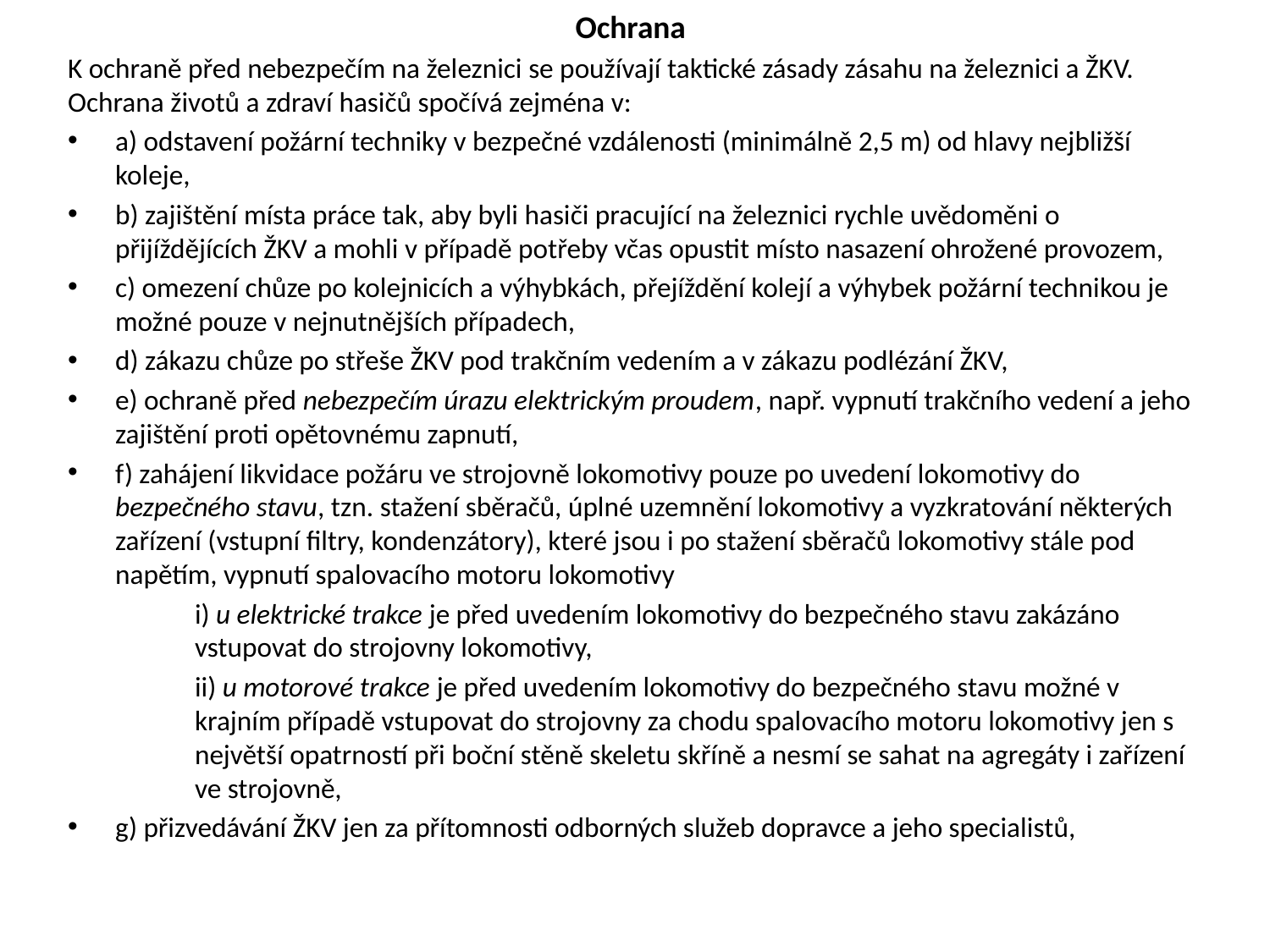

Ochrana
K ochraně před nebezpečím na železnici se používají taktické zásady zásahu na železnici a ŽKV. Ochrana životů a zdraví hasičů spočívá zejména v:
a) odstavení požární techniky v bezpečné vzdálenosti (minimálně 2,5 m) od hlavy nejbližší koleje,
b) zajištění místa práce tak, aby byli hasiči pracující na železnici rychle uvědoměni o přijíždějících ŽKV a mohli v případě potřeby včas opustit místo nasazení ohrožené provozem,
c) omezení chůze po kolejnicích a výhybkách, přejíždění kolejí a výhybek požární technikou je možné pouze v nejnutnějších případech,
d) zákazu chůze po střeše ŽKV pod trakčním vedením a v zákazu podlézání ŽKV,
e) ochraně před nebezpečím úrazu elektrickým proudem, např. vypnutí trakčního vedení a jeho zajištění proti opětovnému zapnutí,
f) zahájení likvidace požáru ve strojovně lokomotivy pouze po uvedení lokomotivy do bezpečného stavu, tzn. stažení sběračů, úplné uzemnění lokomotivy a vyzkratování některých zařízení (vstupní filtry, kondenzátory), které jsou i po stažení sběračů lokomotivy stále pod napětím, vypnutí spalovacího motoru lokomotivy
	i) u elektrické trakce je před uvedením lokomotivy do bezpečného stavu zakázáno 	vstupovat do strojovny lokomotivy,
	ii) u motorové trakce je před uvedením lokomotivy do bezpečného stavu možné v 	krajním případě vstupovat do strojovny za chodu spalovacího motoru lokomotivy jen s 	největší opatrností při boční stěně skeletu skříně a nesmí se sahat na agregáty i zařízení 	ve strojovně,
g) přizvedávání ŽKV jen za přítomnosti odborných služeb dopravce a jeho specialistů,
#